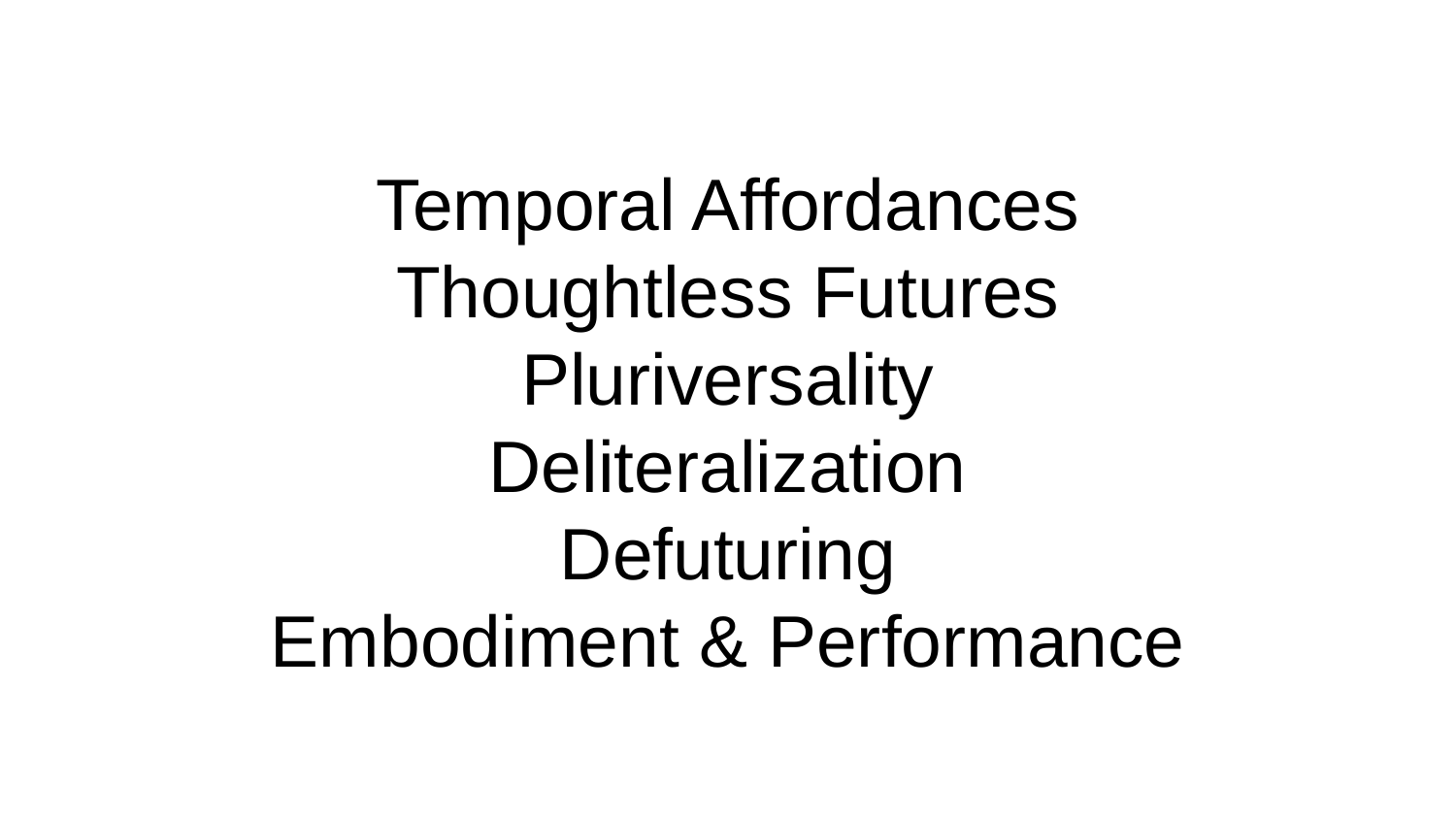

Temporal Affordances
Thoughtless Futures
Pluriversality
Deliteralization
Defuturing
Embodiment & Performance